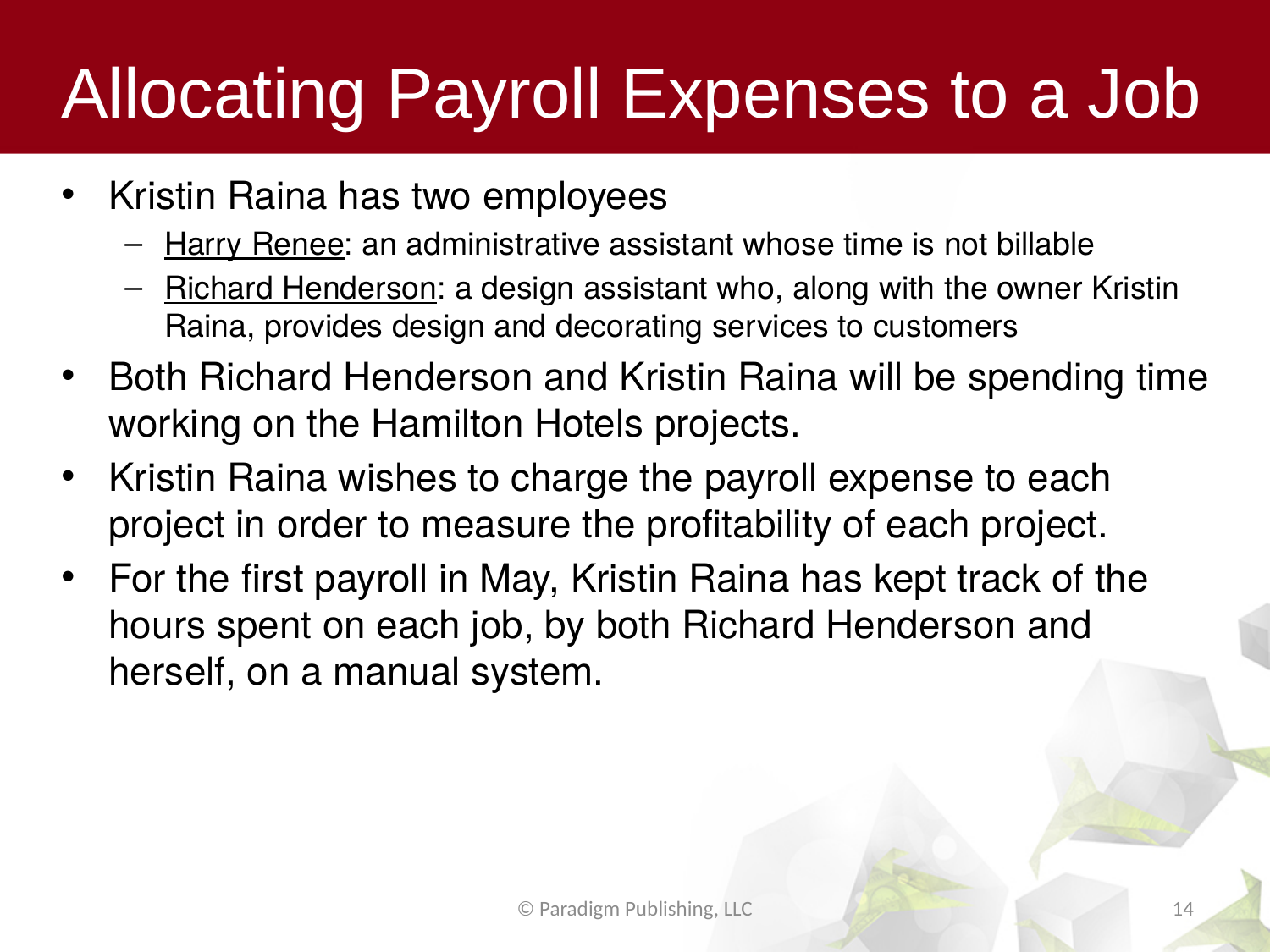

# Allocating Payroll Expenses to a Job
Kristin Raina has two employees
Harry Renee: an administrative assistant whose time is not billable
Richard Henderson: a design assistant who, along with the owner Kristin Raina, provides design and decorating services to customers
Both Richard Henderson and Kristin Raina will be spending time working on the Hamilton Hotels projects.
Kristin Raina wishes to charge the payroll expense to each project in order to measure the profitability of each project.
For the first payroll in May, Kristin Raina has kept track of the hours spent on each job, by both Richard Henderson and herself, on a manual system.
© Paradigm Publishing, LLC
14